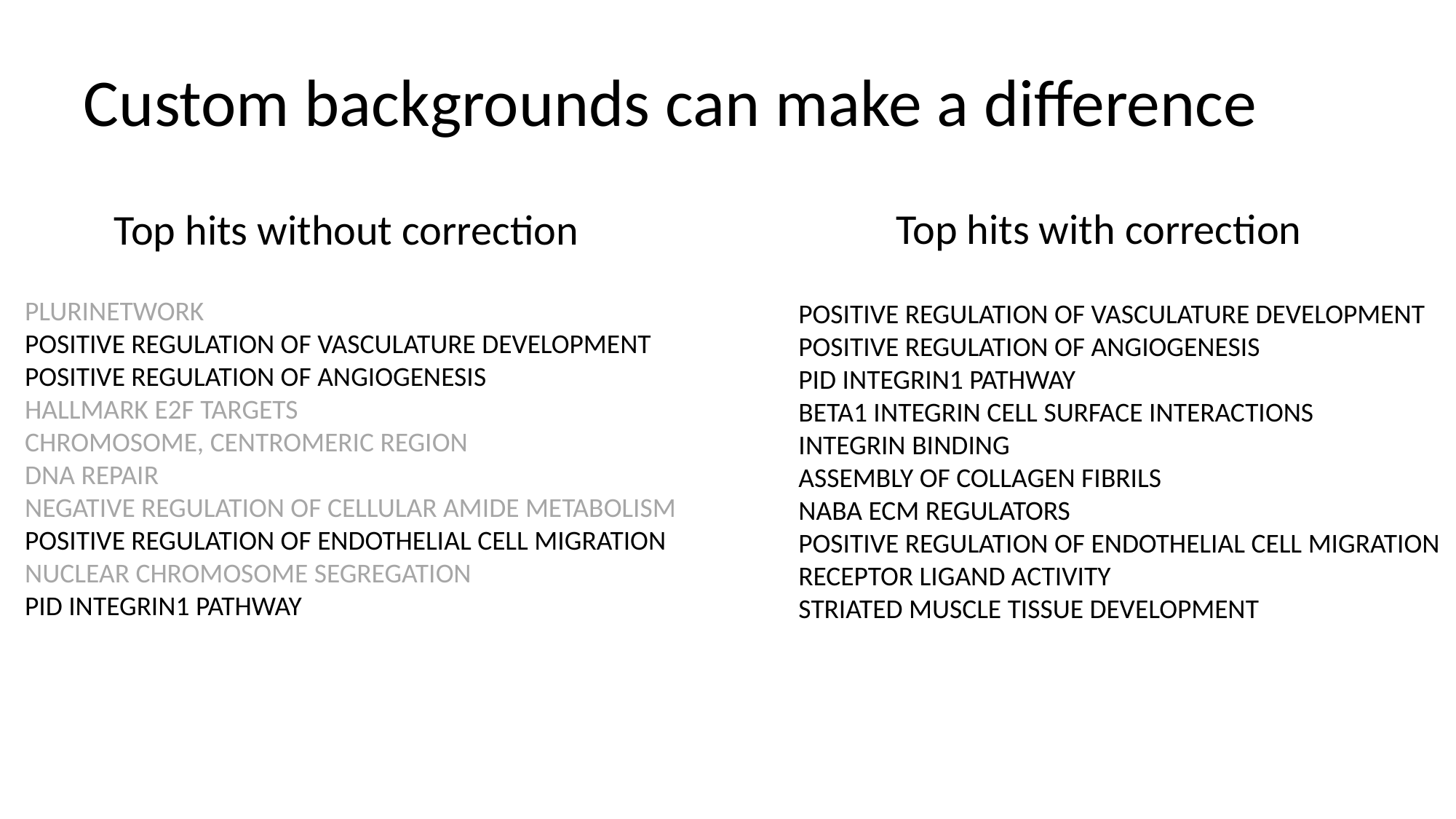

# Custom backgrounds can make a difference
Top hits with correction
Top hits without correction
PLURINETWORK
POSITIVE REGULATION OF VASCULATURE DEVELOPMENT
POSITIVE REGULATION OF ANGIOGENESIS
HALLMARK E2F TARGETS
CHROMOSOME, CENTROMERIC REGION
DNA REPAIR
NEGATIVE REGULATION OF CELLULAR AMIDE METABOLISM
POSITIVE REGULATION OF ENDOTHELIAL CELL MIGRATION
NUCLEAR CHROMOSOME SEGREGATION
PID INTEGRIN1 PATHWAY
POSITIVE REGULATION OF VASCULATURE DEVELOPMENT
POSITIVE REGULATION OF ANGIOGENESIS
PID INTEGRIN1 PATHWAY
BETA1 INTEGRIN CELL SURFACE INTERACTIONS
INTEGRIN BINDING
ASSEMBLY OF COLLAGEN FIBRILS
NABA ECM REGULATORS
POSITIVE REGULATION OF ENDOTHELIAL CELL MIGRATION
RECEPTOR LIGAND ACTIVITY
STRIATED MUSCLE TISSUE DEVELOPMENT